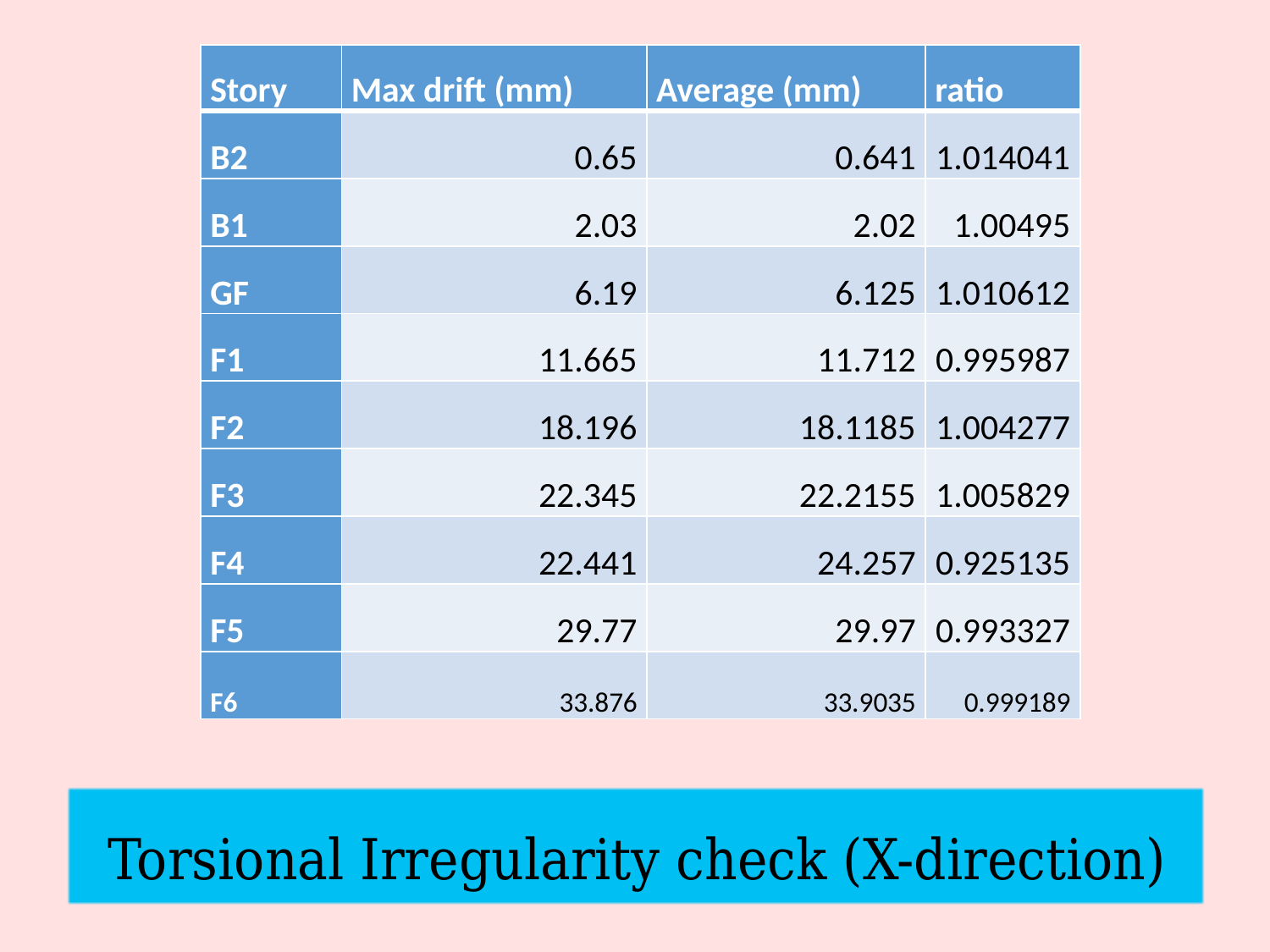

| Story | Max drift (mm) | Average (mm) | ratio |
| --- | --- | --- | --- |
| B2 | 0.65 | 0.641 | 1.014041 |
| B1 | 2.03 | 2.02 | 1.00495 |
| GF | 6.19 | 6.125 | 1.010612 |
| F1 | 11.665 | 11.712 | 0.995987 |
| F2 | 18.196 | 18.1185 | 1.004277 |
| F3 | 22.345 | 22.2155 | 1.005829 |
| F4 | 22.441 | 24.257 | 0.925135 |
| F5 | 29.77 | 29.97 | 0.993327 |
| F6 | 33.876 | 33.9035 | 0.999189 |
Torsional Irregularity check (X-direction)